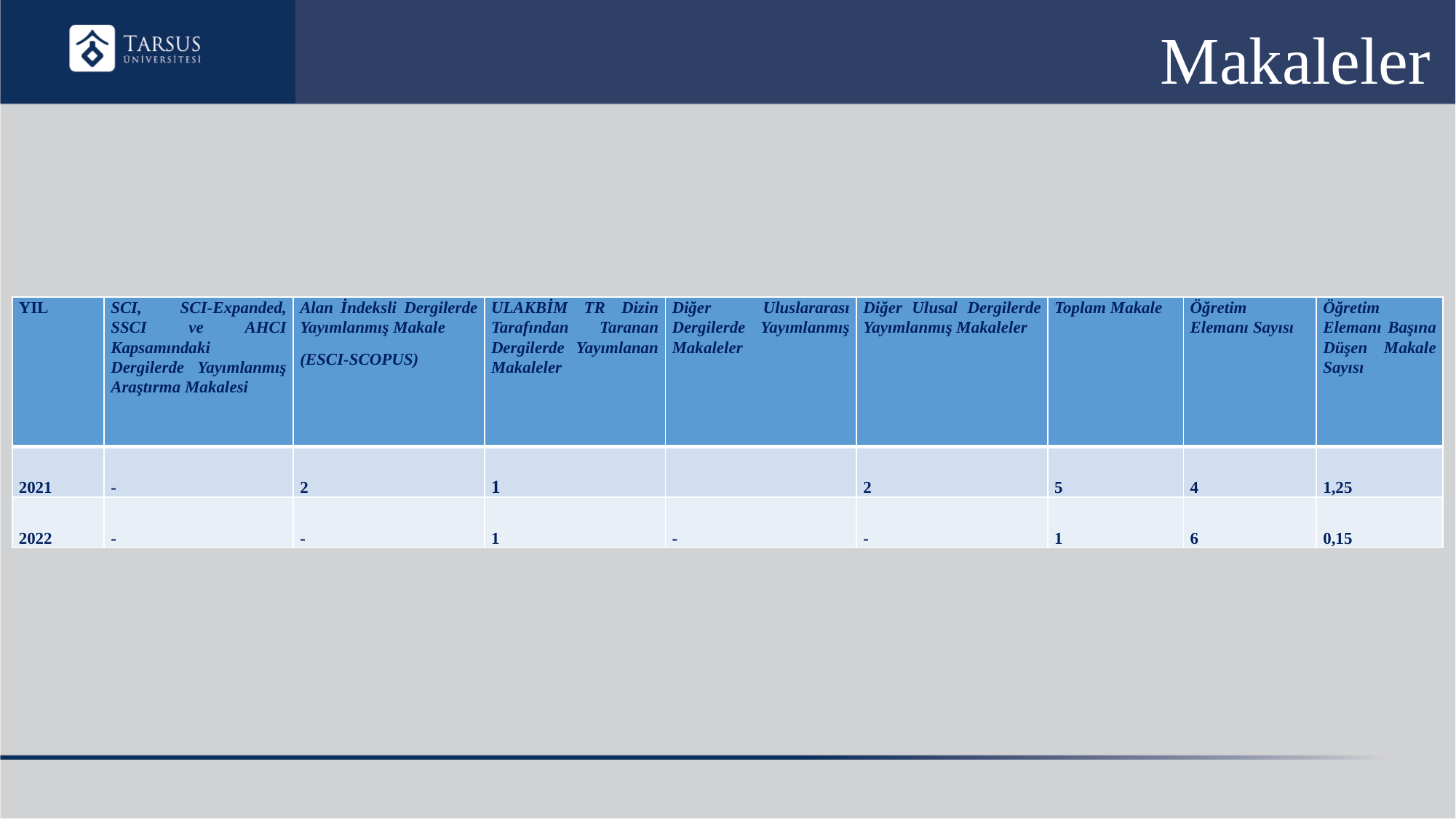

Makaleler
| YIL | SCI, SCI-Expanded, SSCI ve AHCI Kapsamındaki Dergilerde Yayımlanmış Araştırma Makalesi | Alan İndeksli Dergilerde Yayımlanmış Makale (ESCI-SCOPUS) | ULAKBİM TR Dizin Tarafından Taranan Dergilerde Yayımlanan Makaleler | Diğer Uluslararası Dergilerde Yayımlanmış Makaleler | Diğer Ulusal Dergilerde Yayımlanmış Makaleler | Toplam Makale | Öğretim Elemanı Sayısı | Öğretim Elemanı Başına Düşen Makale Sayısı |
| --- | --- | --- | --- | --- | --- | --- | --- | --- |
| 2021 | - | 2 | 1 |  | 2 | 5 | 4 | 1,25 |
| 2022 | - | - | 1 | - | - | 1 | 6 | 0,15 |